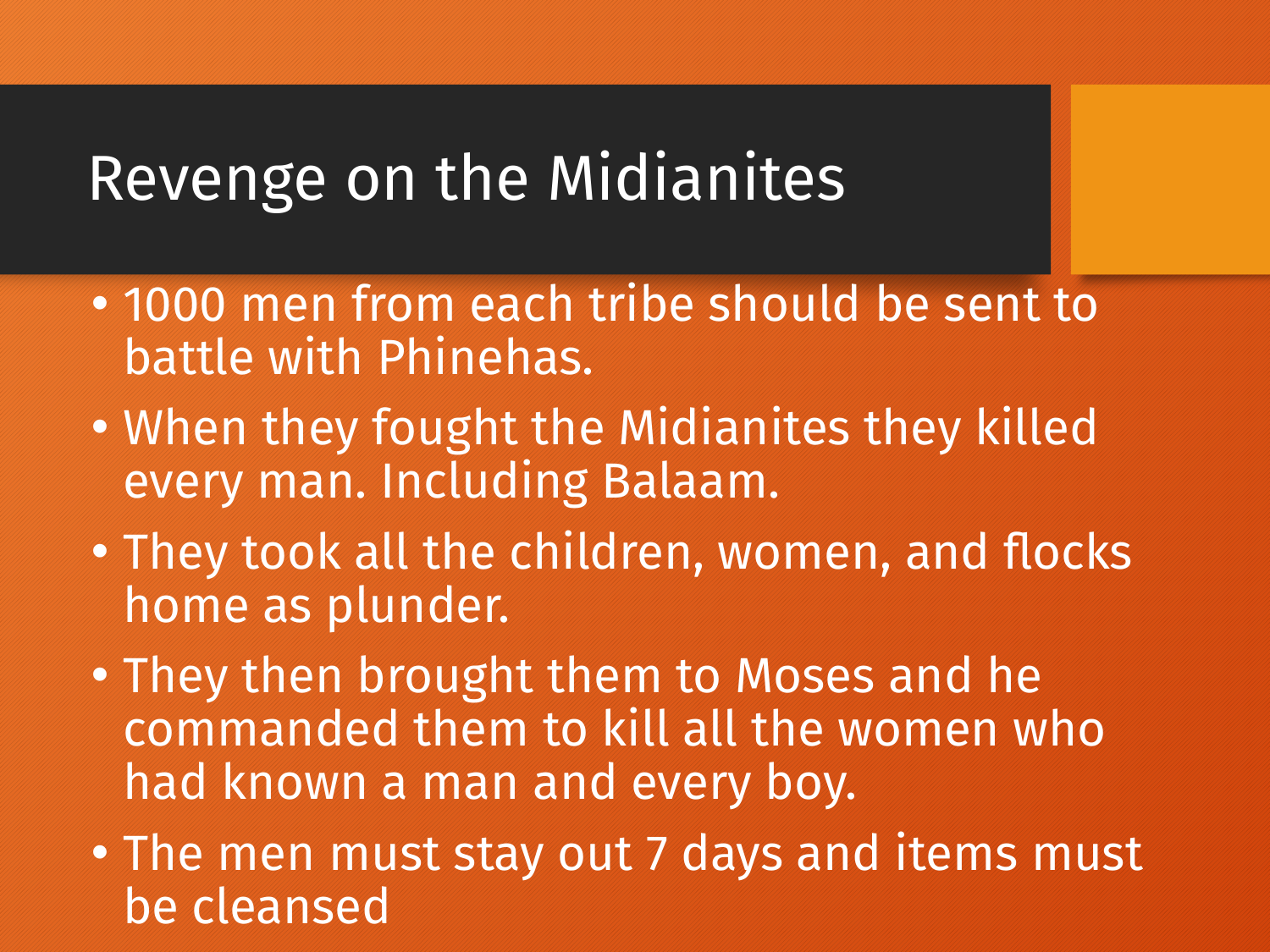

# Revenge on the Midianites
1000 men from each tribe should be sent to battle with Phinehas.
When they fought the Midianites they killed every man. Including Balaam.
They took all the children, women, and flocks home as plunder.
They then brought them to Moses and he commanded them to kill all the women who had known a man and every boy.
The men must stay out 7 days and items must be cleansed